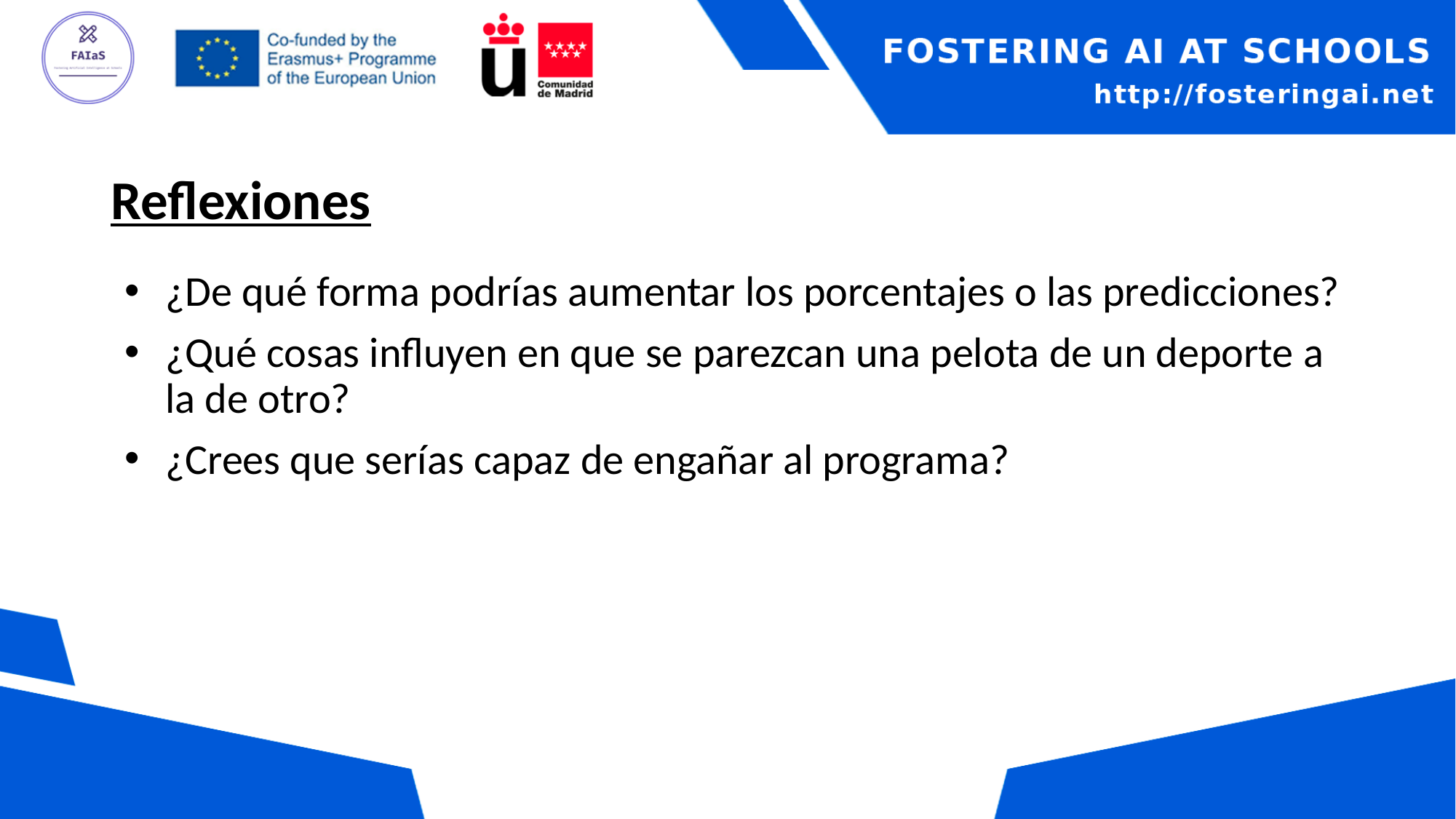

# Reflexiones
¿De qué forma podrías aumentar los porcentajes o las predicciones?
¿Qué cosas influyen en que se parezcan una pelota de un deporte a la de otro?
¿Crees que serías capaz de engañar al programa?